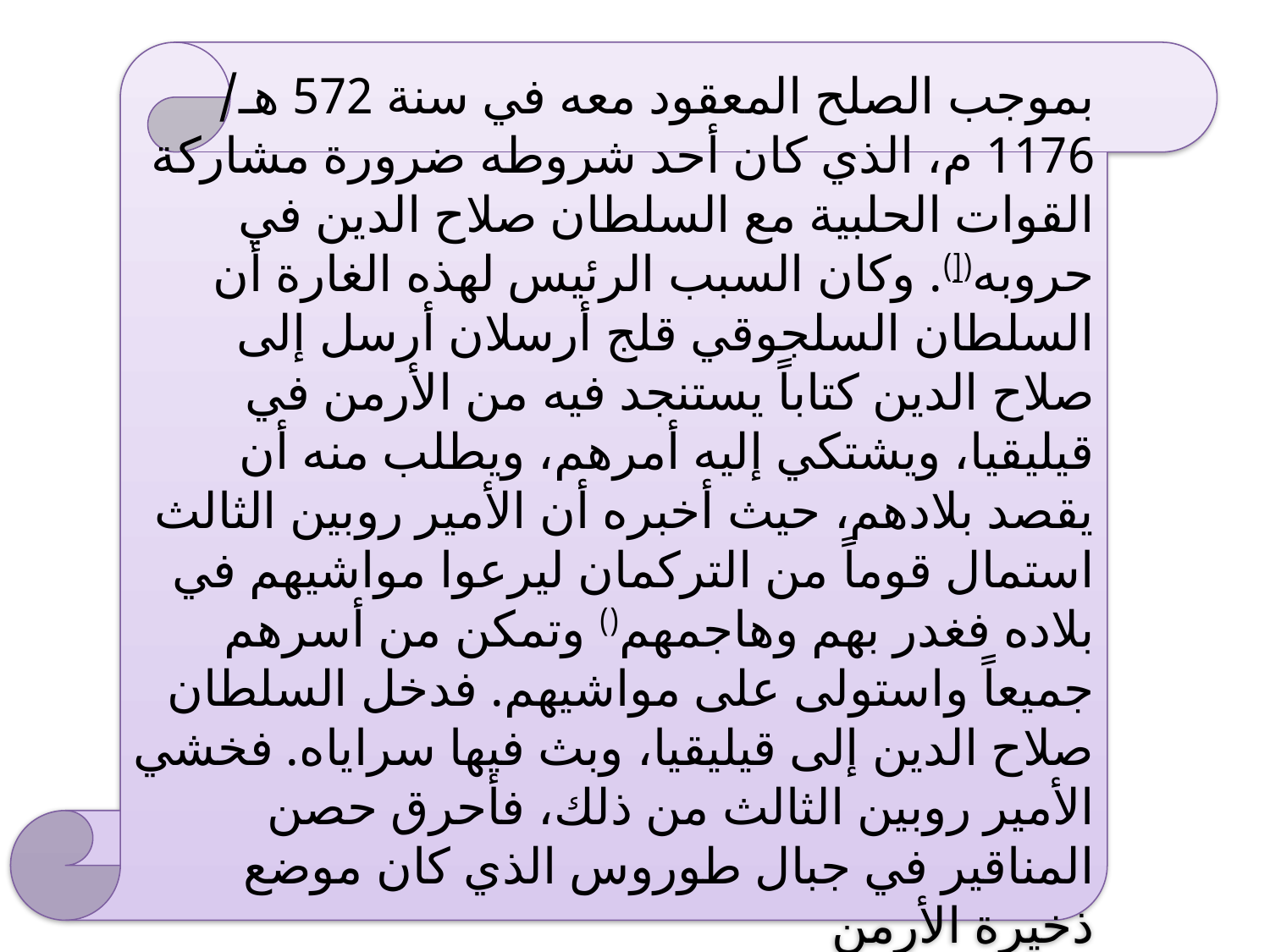

بموجب الصلح المعقود معه في سنة 572 هـ/ 1176 م، الذي كان أحد شروطه ضرورة مشاركة القوات الحلبية مع السلطان صلاح الدين في حروبه([). وكان السبب الرئيس لهذه الغارة أن السلطان السلجوقي قلج أرسلان أرسل إلى صلاح الدين كتاباً يستنجد فيه من الأرمن في قيليقيا، ويشتكي إليه أمرهم، ويطلب منه أن يقصد بلادهم، حيث أخبره أن الأمير روبين الثالث استمال قوماً من التركمان ليرعوا مواشيهم في بلاده فغدر بهم وهاجمهم() وتمكن من أسرهم جميعاً واستولى على مواشيهم. فدخل السلطان صلاح الدين إلى قيليقيا، وبث فيها سراياه. فخشي الأمير روبين الثالث من ذلك، فأحرق حصن المناقير في جبال طوروس الذي كان موضع ذخيرة الأرمن